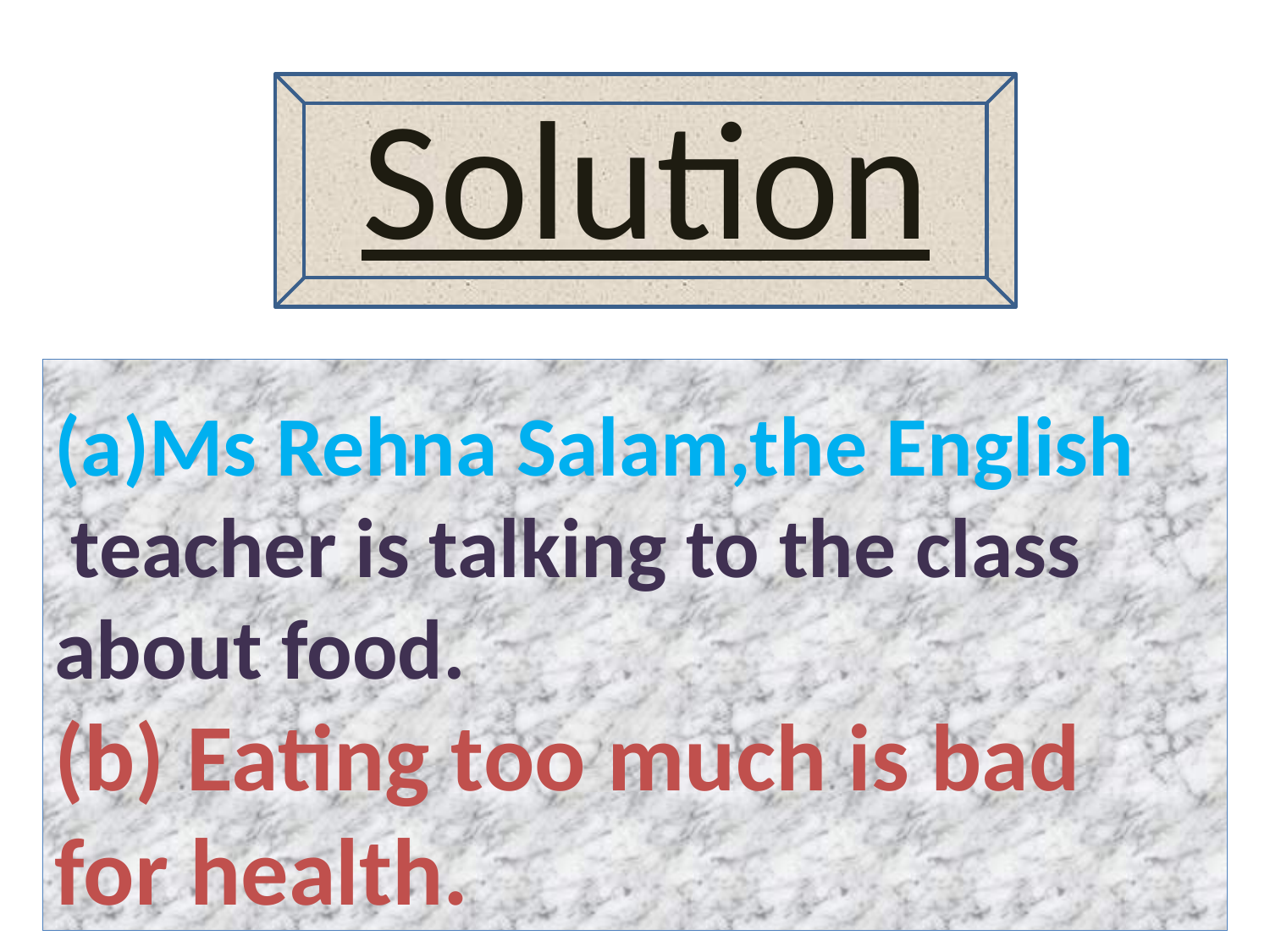

Solution

(a)Ms Rehna Salam,the English
 teacher is talking to the class about food.
(b) Eating too much is bad for health.